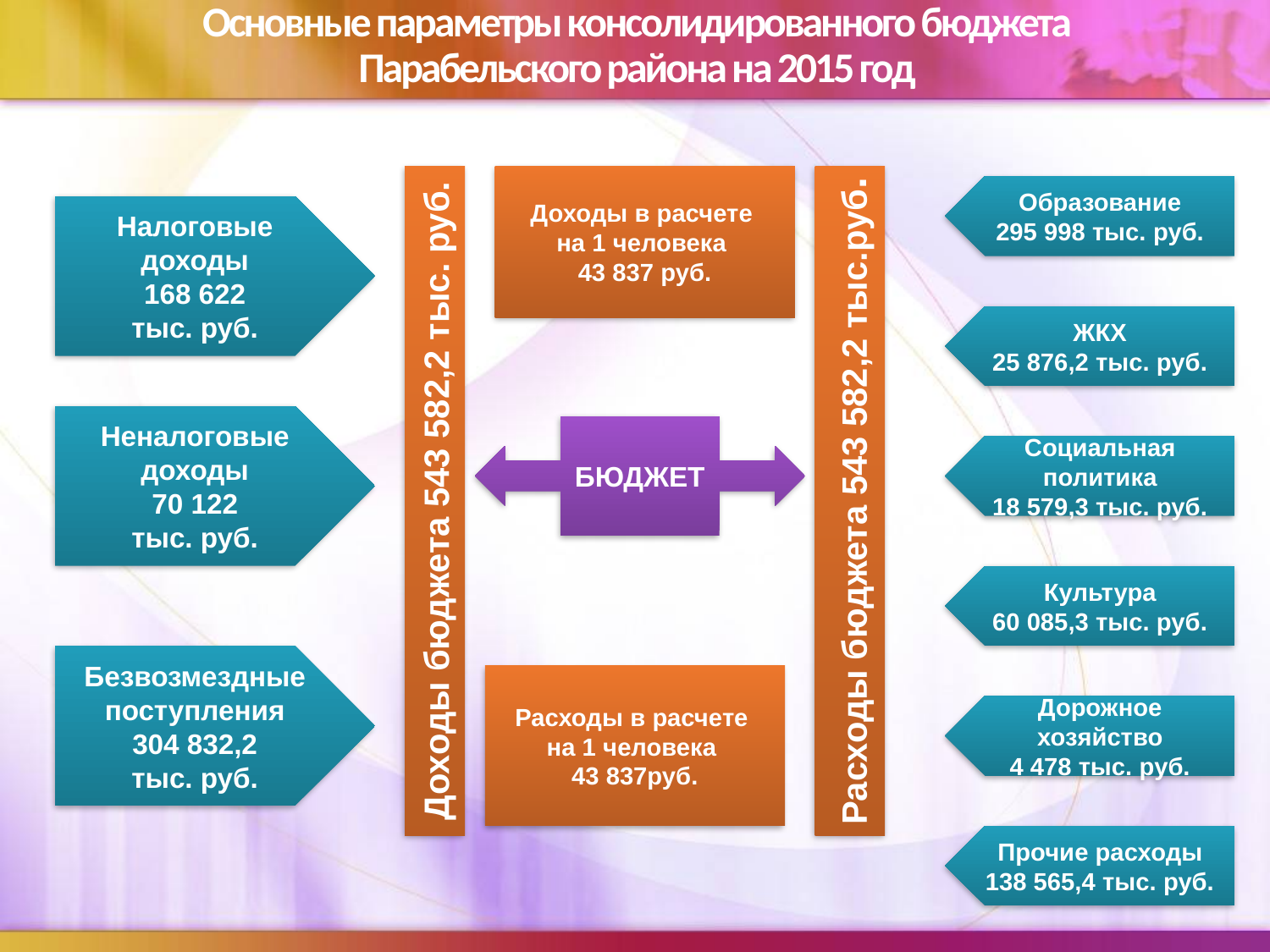

# Основные параметры консолидированного бюджета Парабельского района на 2015 год
Доходы бюджета 543 582,2 тыс. руб.
Доходы в расчете
на 1 человека
43 837 руб.
Расходы бюджета 543 582,2 тыс.руб.
Образование
295 998 тыс. руб.

Налоговые доходы
168 622
тыс. руб.

ЖКХ
25 876,2 тыс. руб.
Неналоговые доходы
70 122
тыс. руб.
БЮДЖЕТ
Социальная политика
18 579,3 тыс. руб.
Культура
60 085,3 тыс. руб.
Безвозмездные поступления
304 832,2
тыс. руб.
Расходы в расчете
на 1 человека
43 837руб.
Дорожное хозяйство
4 478 тыс. руб.
Прочие расходы
138 565,4 тыс. руб.